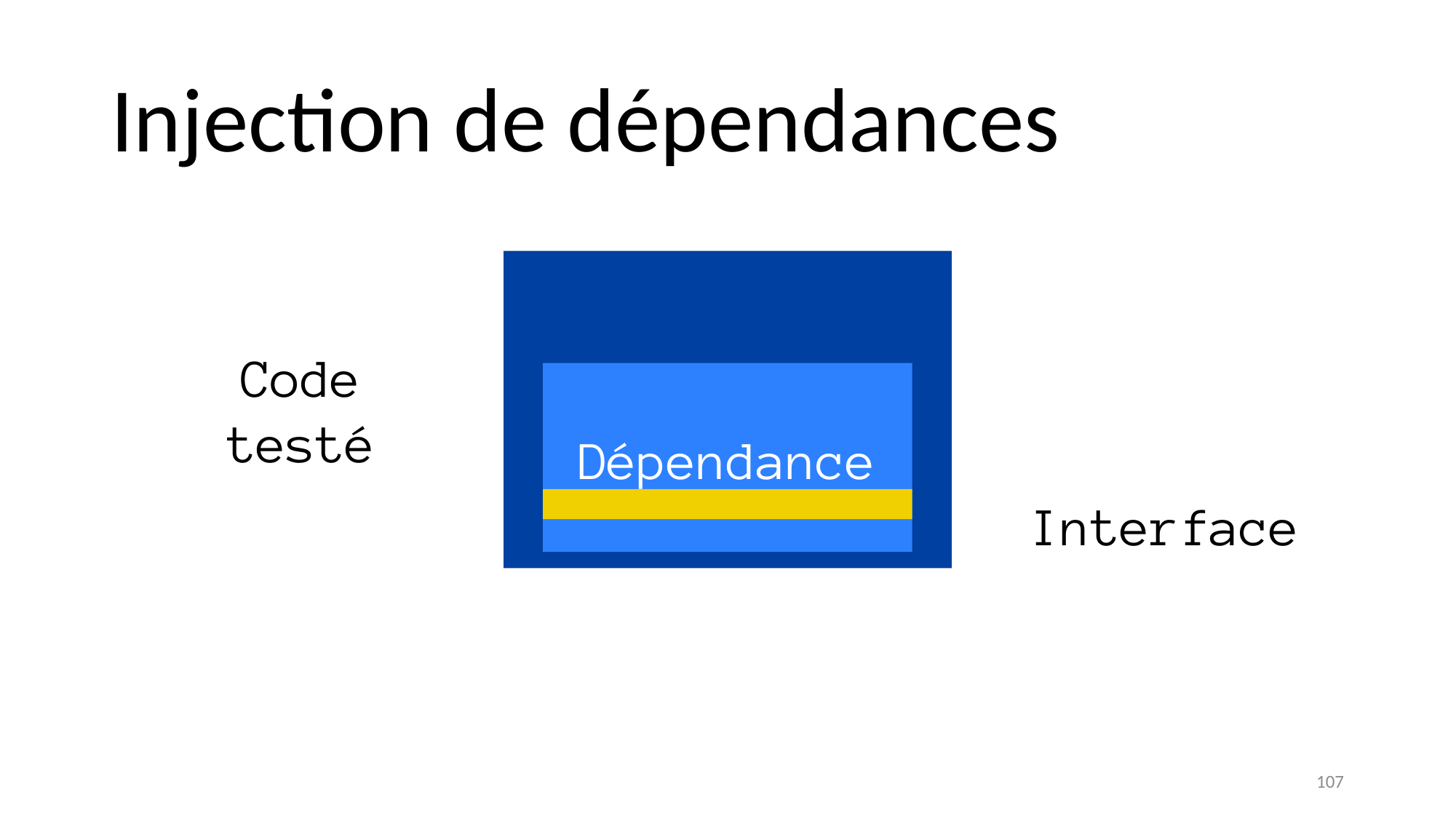

# Injection de dépendances

Code
testé
Dépendance
Interface

107